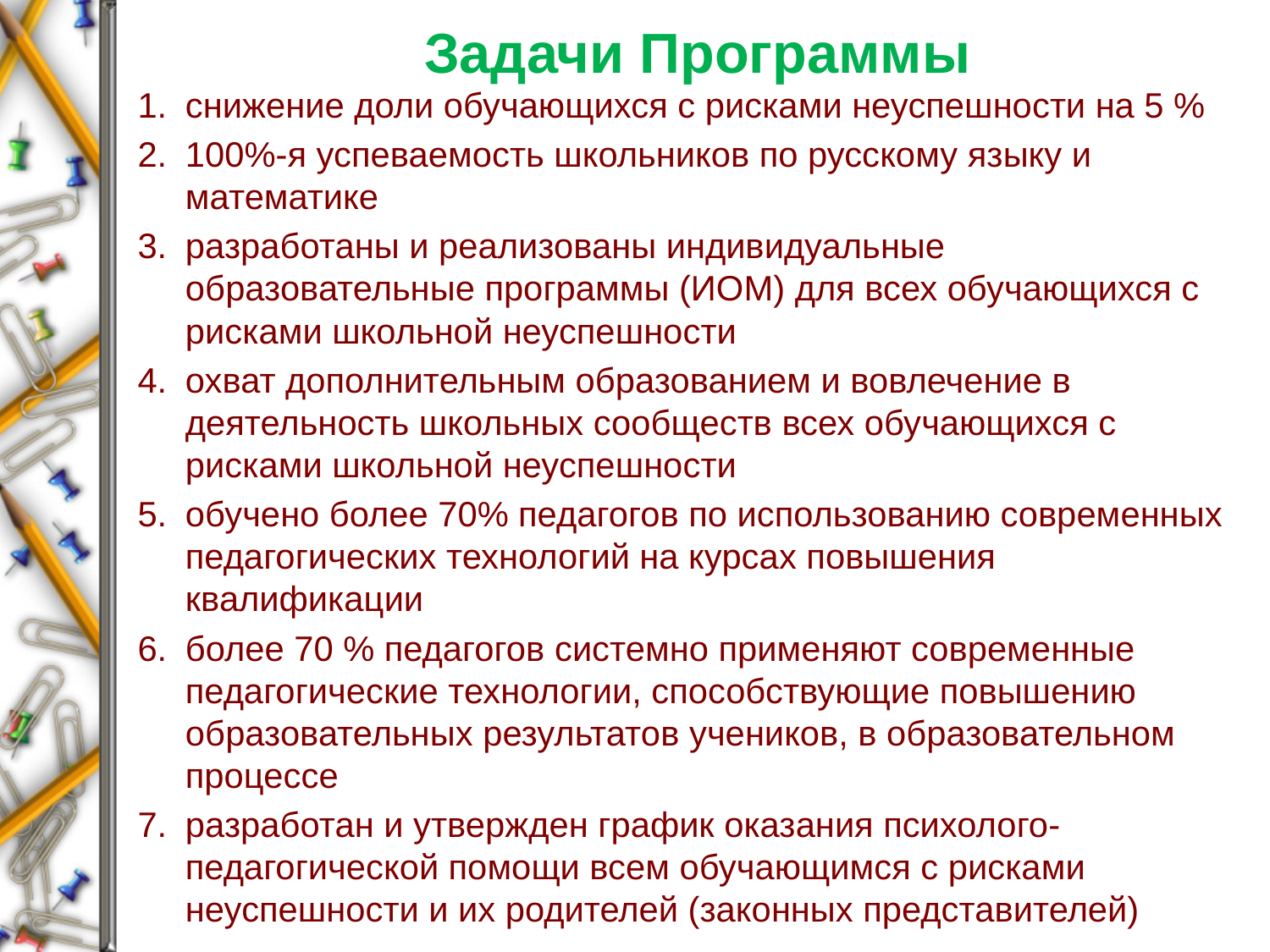

# Задачи Программы
снижение доли обучающихся с рисками неуспешности на 5 %
100%-я успеваемость школьников по русскому языку и математике
разработаны и реализованы индивидуальные образовательные программы (ИОМ) для всех обучающихся с рисками школьной неуспешности
охват дополнительным образованием и вовлечение в деятельность школьных сообществ всех обучающихся с рисками школьной неуспешности
обучено более 70% педагогов по использованию современных педагогических технологий на курсах повышения квалификации
более 70 % педагогов системно применяют современные педагогические технологии, способствующие повышению образовательных результатов учеников, в образовательном процессе
разработан и утвержден график оказания психолого-педагогической помощи всем обучающимся с рисками неуспешности и их родителей (законных представителей)